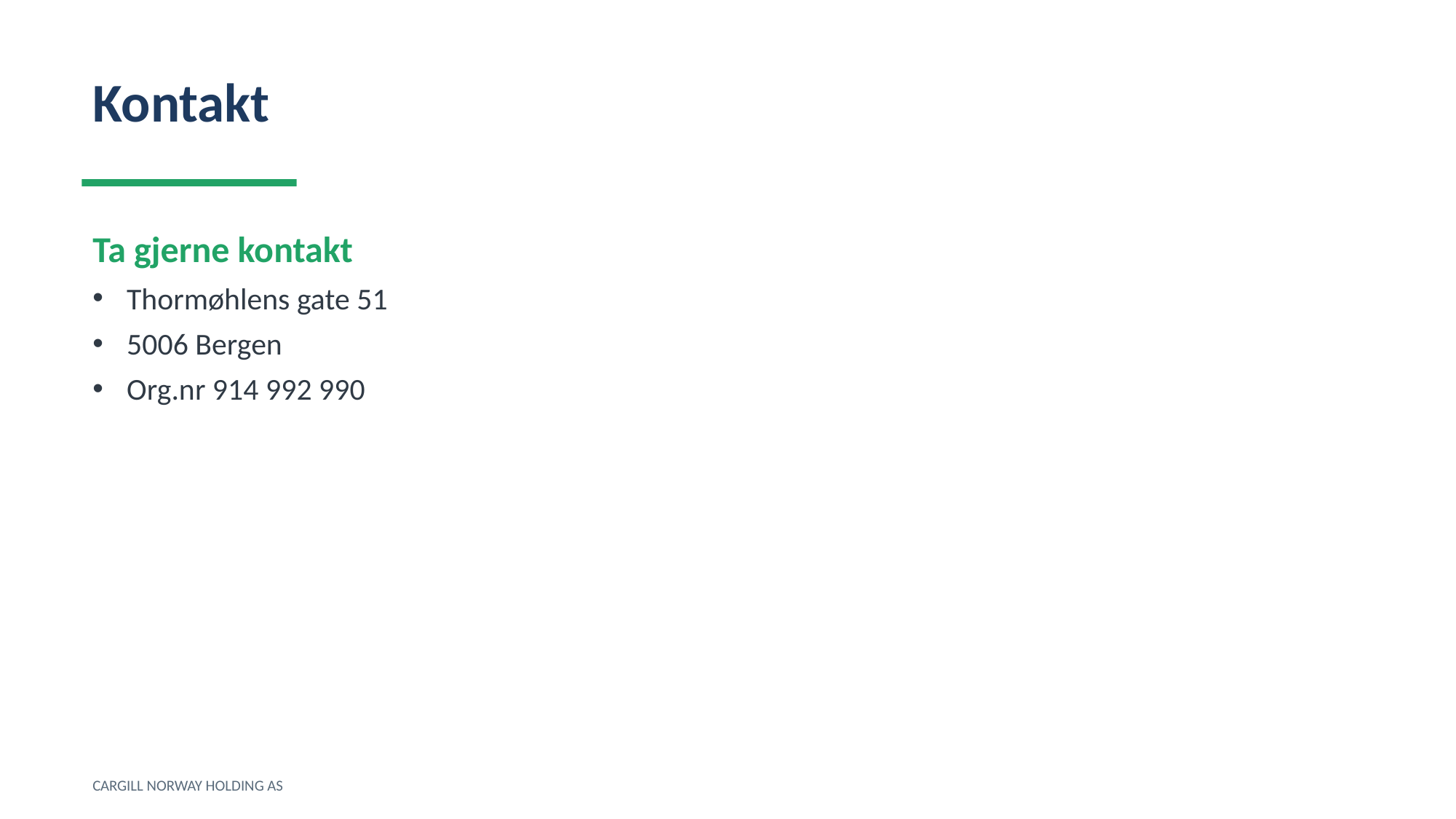

Kontakt

Ta gjerne kontakt
Thormøhlens gate 51
5006 Bergen
Org.nr 914 992 990
CARGILL NORWAY HOLDING AS